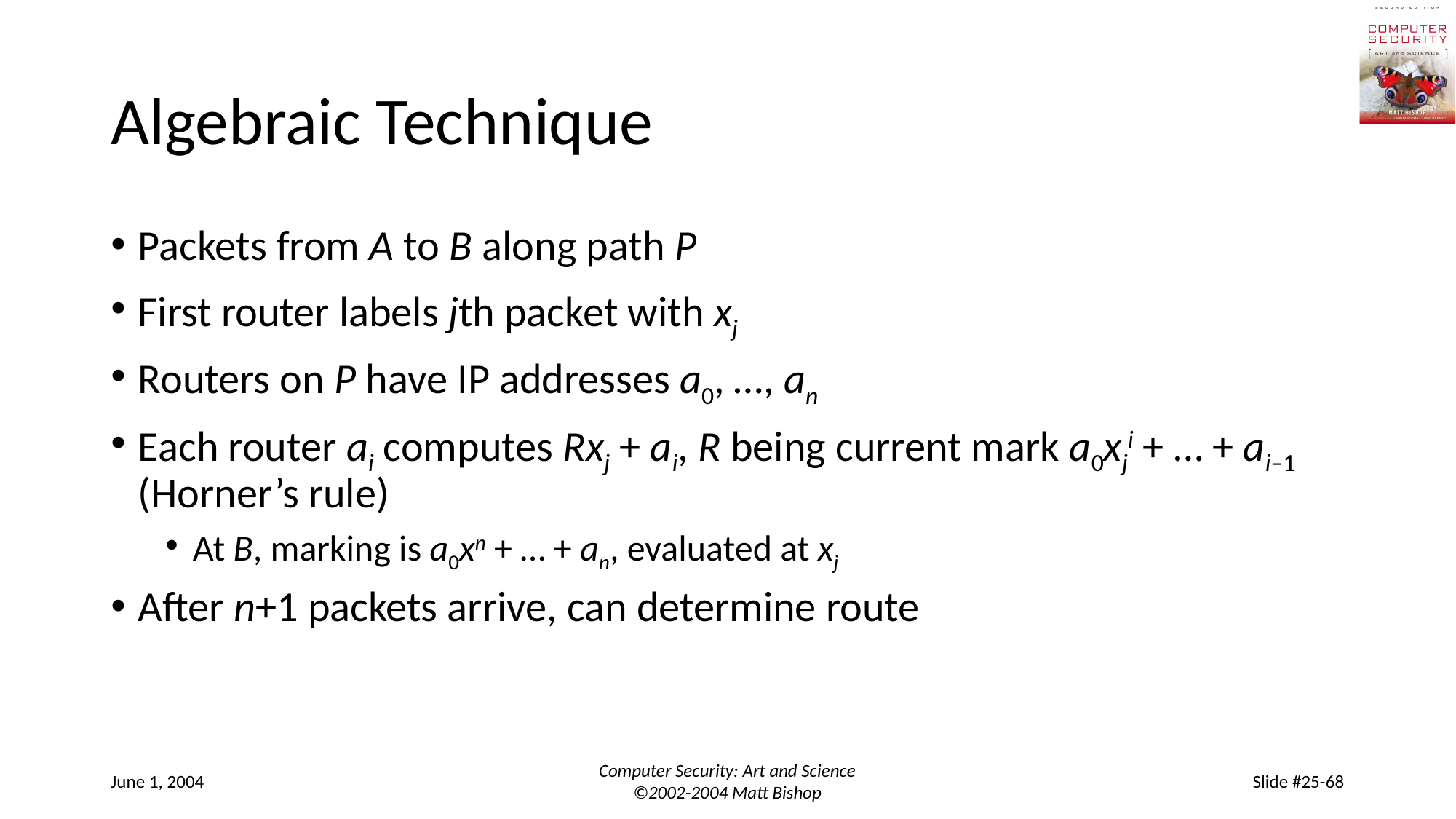

# Algebraic Technique
Packets from A to B along path P
First router labels jth packet with xj
Routers on P have IP addresses a0, …, an
Each router ai computes Rxj + ai, R being current mark a0xji + … + ai–1 (Horner’s rule)
At B, marking is a0xn + … + an, evaluated at xj
After n+1 packets arrive, can determine route
June 1, 2004
Computer Security: Art and Science
©2002-2004 Matt Bishop
Slide #25-68